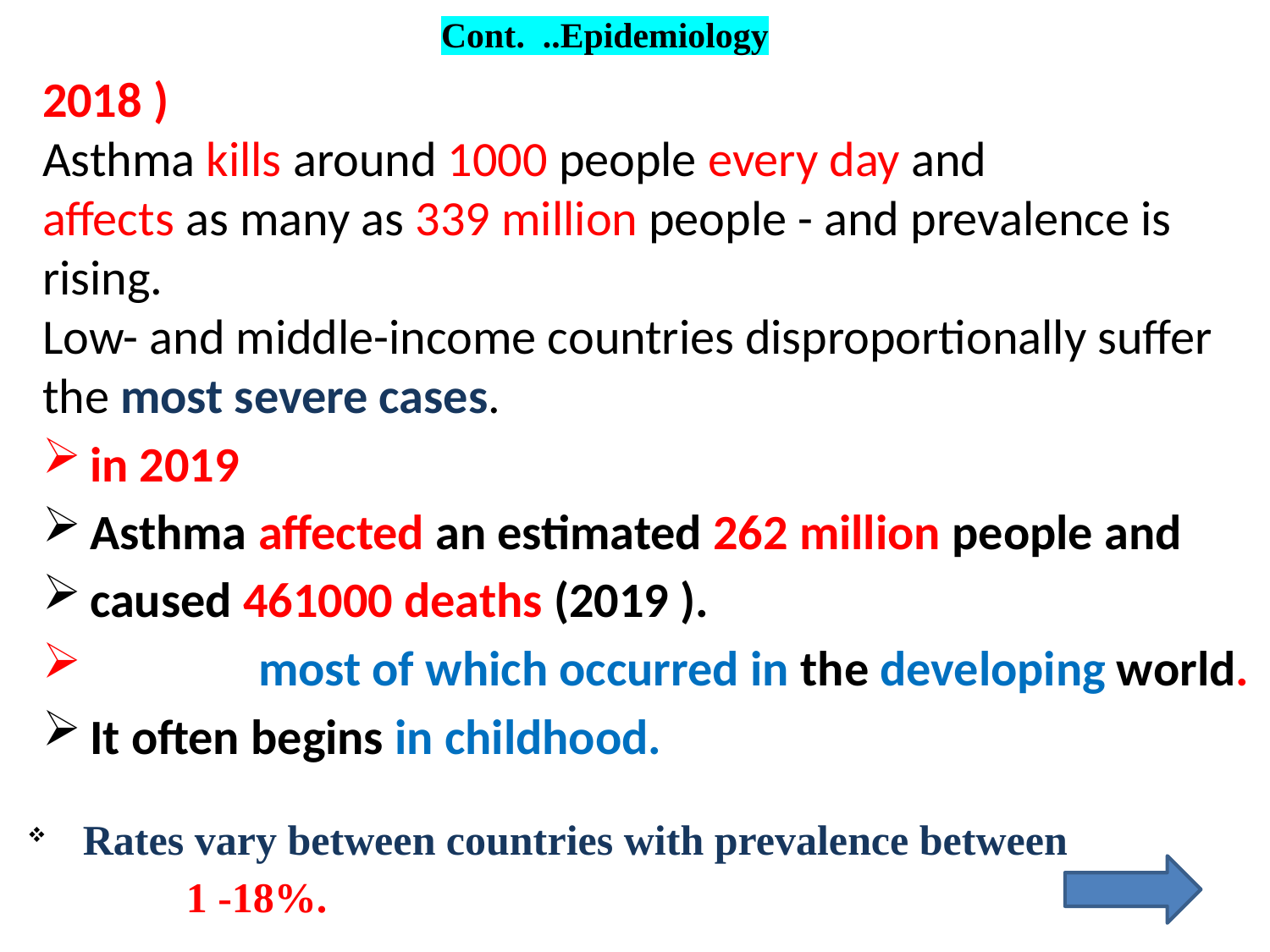

Cont.  ..Epidemiology
2018 )
Asthma kills around 1000 people every day and
affects as many as 339 million people - and prevalence is rising.
Low- and middle-income countries disproportionally suffer the most severe cases.
in 2019
Asthma affected an estimated 262 million people and
caused 461000 deaths (2019 ).
               most of which occurred in the developing world.
It often begins in childhood.
   Rates vary between countries with prevalence between
               1 -18%.